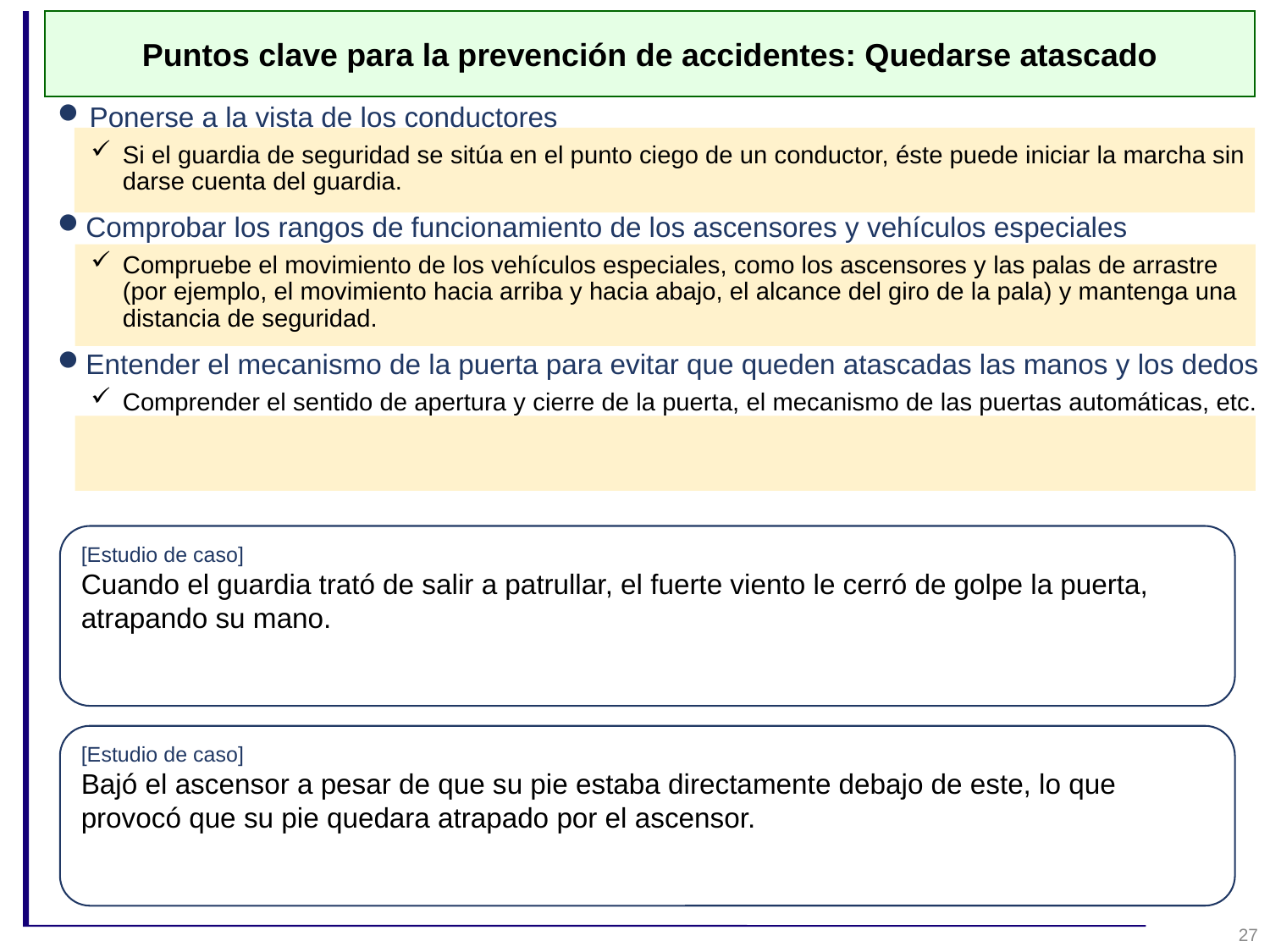

Puntos clave para la prevención de accidentes: Quedarse atascado
Ponerse a la vista de los conductores
Si el guardia de seguridad se sitúa en el punto ciego de un conductor, éste puede iniciar la marcha sin darse cuenta del guardia.
Comprobar los rangos de funcionamiento de los ascensores y vehículos especiales
Compruebe el movimiento de los vehículos especiales, como los ascensores y las palas de arrastre (por ejemplo, el movimiento hacia arriba y hacia abajo, el alcance del giro de la pala) y mantenga una distancia de seguridad.
Entender el mecanismo de la puerta para evitar que queden atascadas las manos y los dedos
Comprender el sentido de apertura y cierre de la puerta, el mecanismo de las puertas automáticas, etc.

[Estudio de caso]
Cuando el guardia trató de salir a patrullar, el fuerte viento le cerró de golpe la puerta, atrapando su mano.
[Estudio de caso]
Bajó el ascensor a pesar de que su pie estaba directamente debajo de este, lo que provocó que su pie quedara atrapado por el ascensor.
27